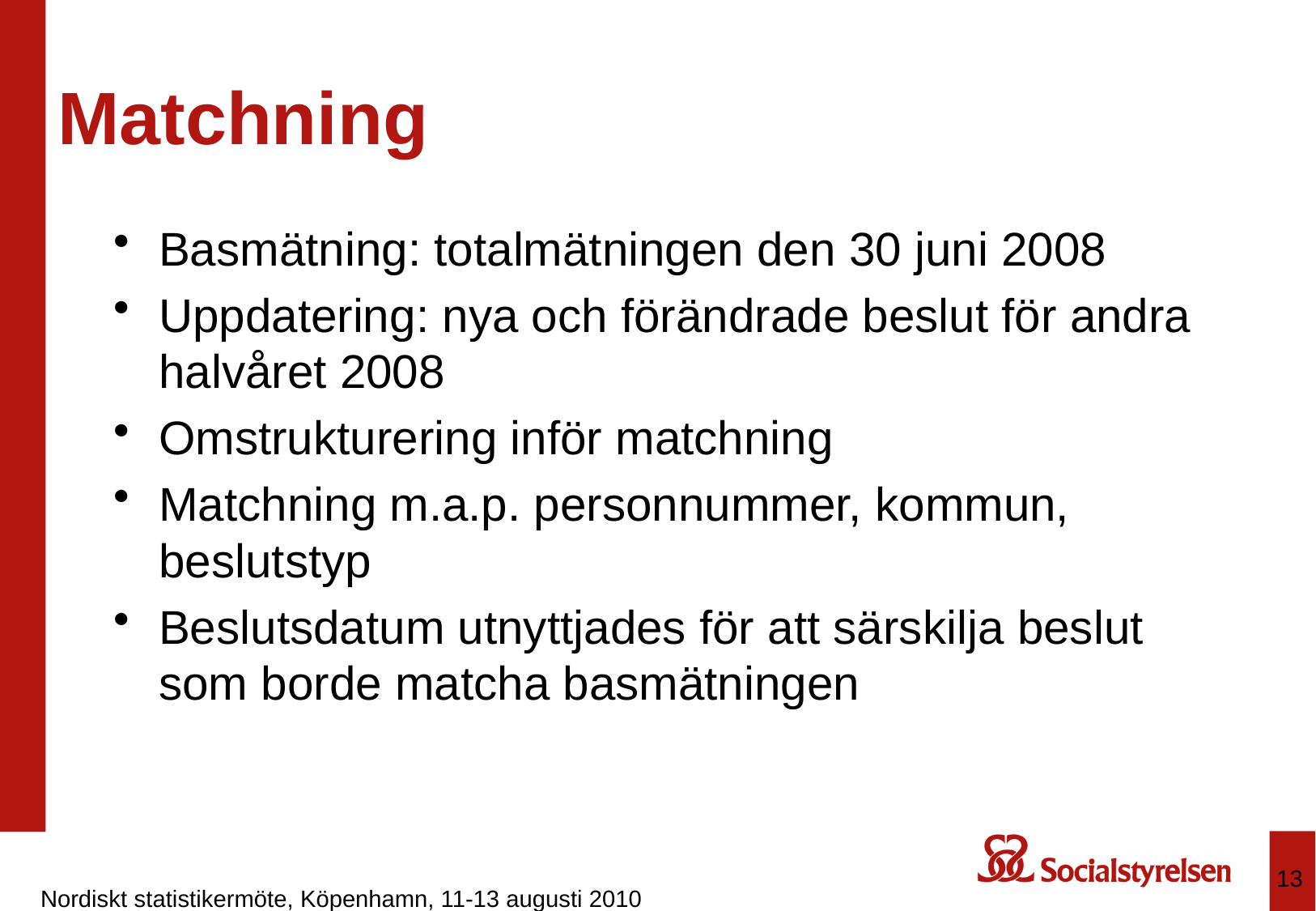

# Matchning
Basmätning: totalmätningen den 30 juni 2008
Uppdatering: nya och förändrade beslut för andra halvåret 2008
Omstrukturering inför matchning
Matchning m.a.p. personnummer, kommun, beslutstyp
Beslutsdatum utnyttjades för att särskilja beslut som borde matcha basmätningen